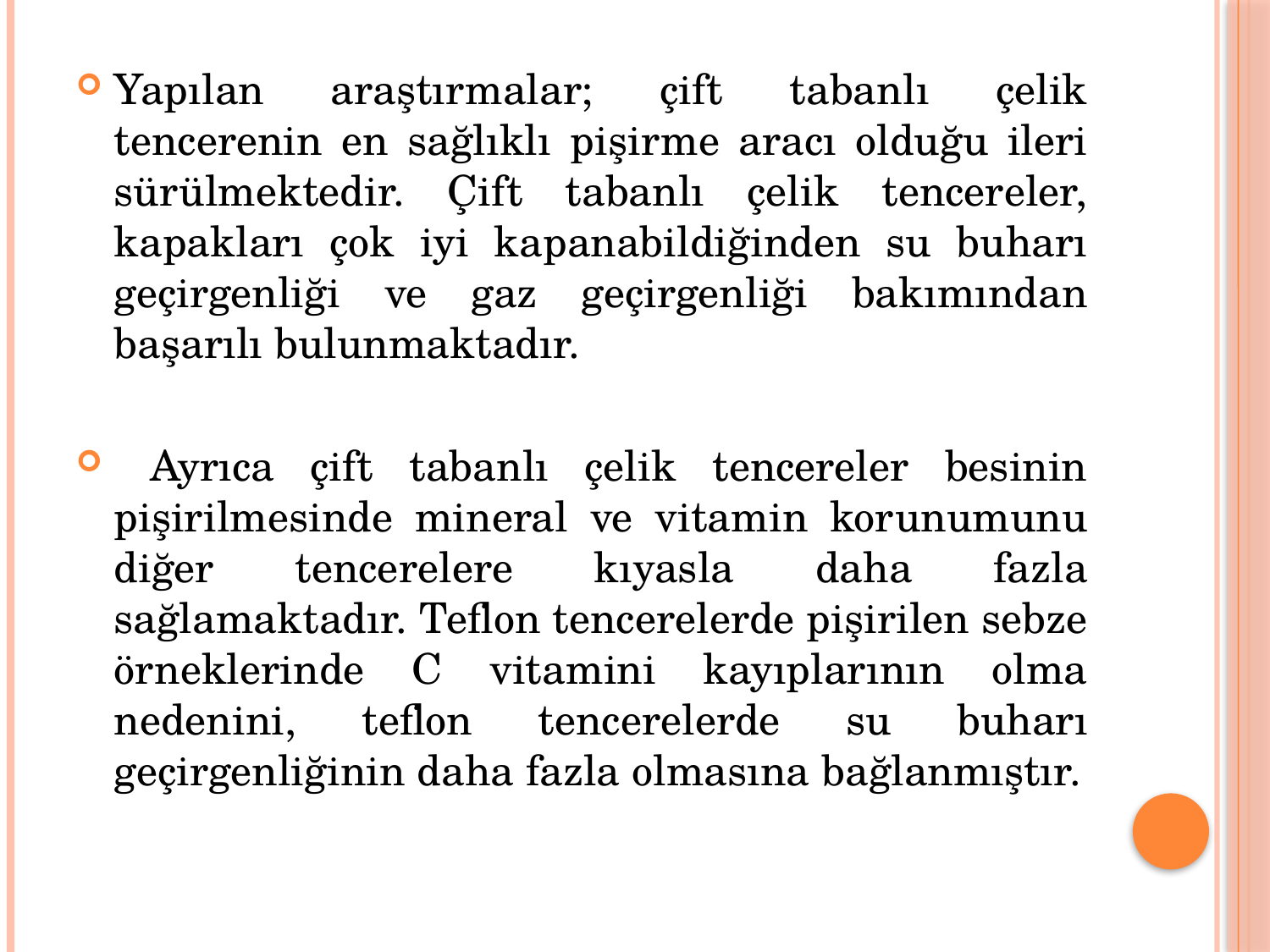

Yapılan araştırmalar; çift tabanlı çelik tencerenin en sağlıklı pişirme aracı olduğu ileri sürülmektedir. Çift tabanlı çelik tencereler, kapakları çok iyi kapanabildiğinden su buharı geçirgenliği ve gaz geçirgenliği bakımından başarılı bulunmaktadır.

 Ayrıca çift tabanlı çelik tencereler besinin pişirilmesinde mineral ve vitamin korunumunu diğer tencerelere kıyasla daha fazla sağlamaktadır. Teflon tencerelerde pişirilen sebze örneklerinde C vitamini kayıplarının olma nedenini, teflon tencerelerde su buharı geçirgenliğinin daha fazla olmasına bağlanmıştır.